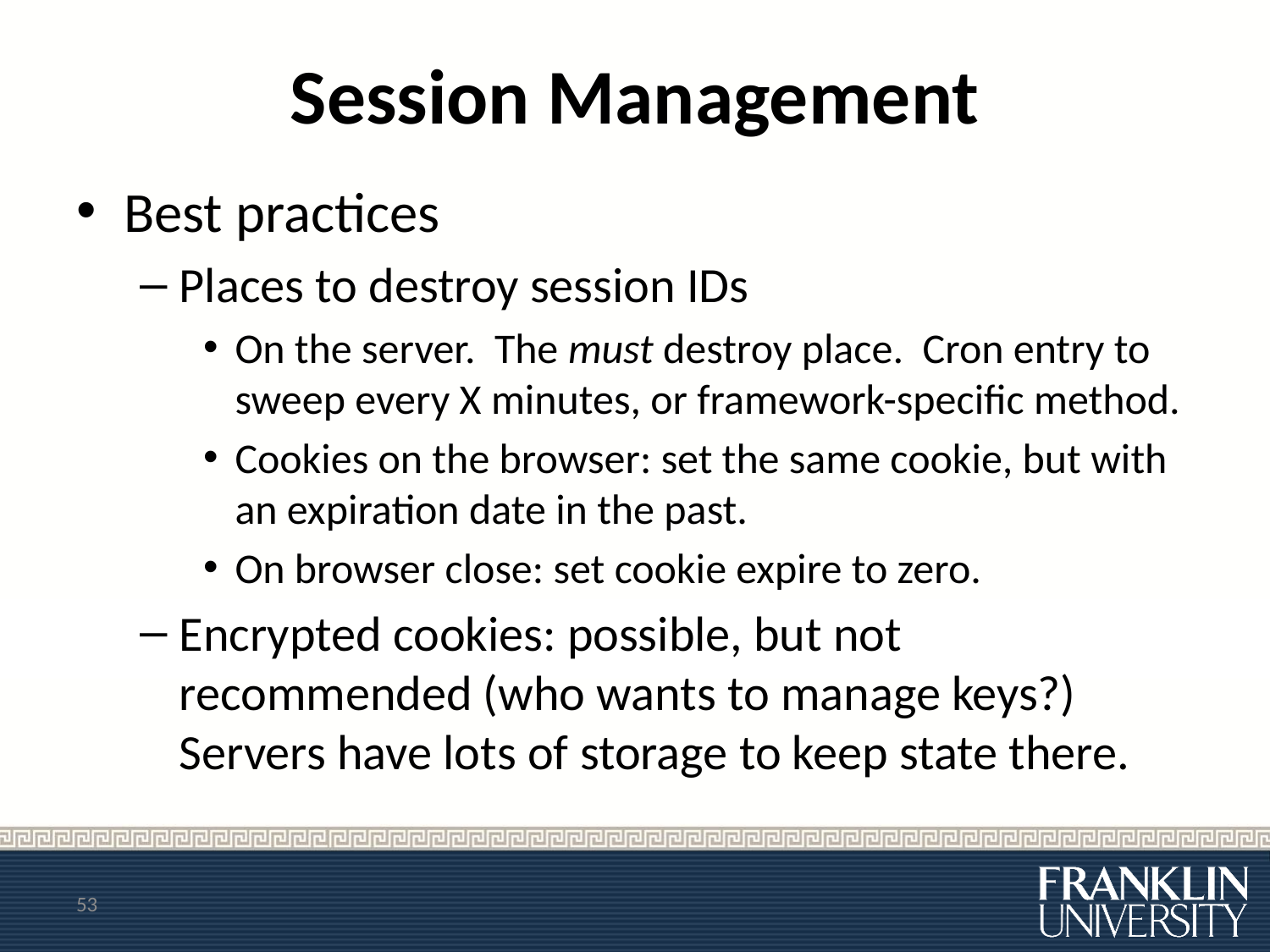

# Session Management
Best practices
Places to destroy session IDs
On the server.  The must destroy place.  Cron entry to sweep every X minutes, or framework-specific method.
Cookies on the browser: set the same cookie, but with an expiration date in the past.
On browser close: set cookie expire to zero.
Encrypted cookies: possible, but not recommended (who wants to manage keys?)  Servers have lots of storage to keep state there.
53